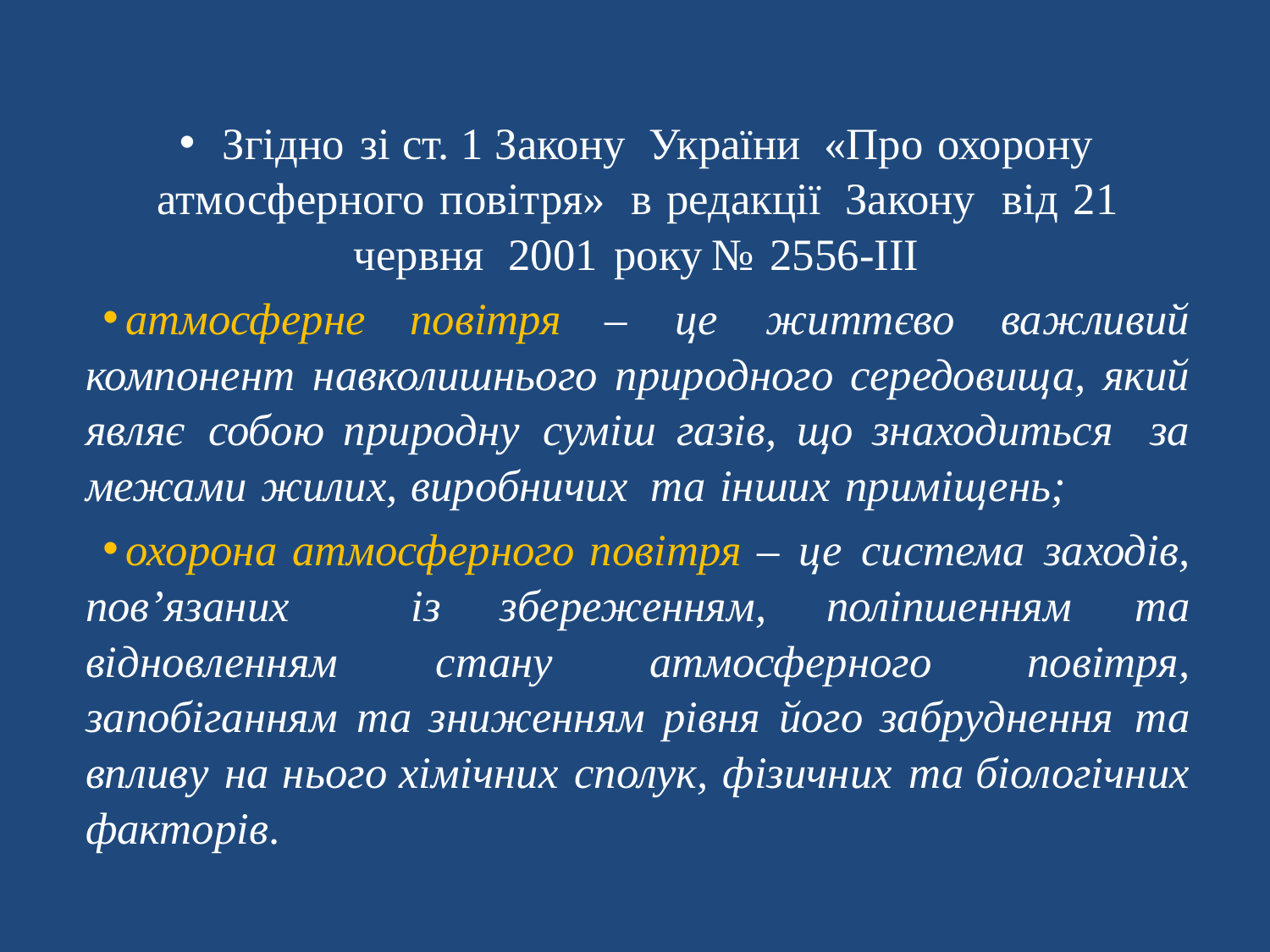

Згідно зі ст. 1 Закону  України  «Про охорону атмосферного повітря»  в редакції  Закону  від 21 червня  2001 року № 2556-III
атмосферне повітря – це життєво важливий компонент навколишнього природного середовища, який являє собою природну суміш газів, що знаходиться  за межами жилих, виробничих  та інших приміщень;
охорона атмосферного повітря – це система заходів, пов’язаних  із збереженням, поліпшенням та відновленням стану атмосферного повітря, запобіганням та зниженням рівня його забруднення та впливу на нього хімічних сполук, фізичних та біологічних факторів.